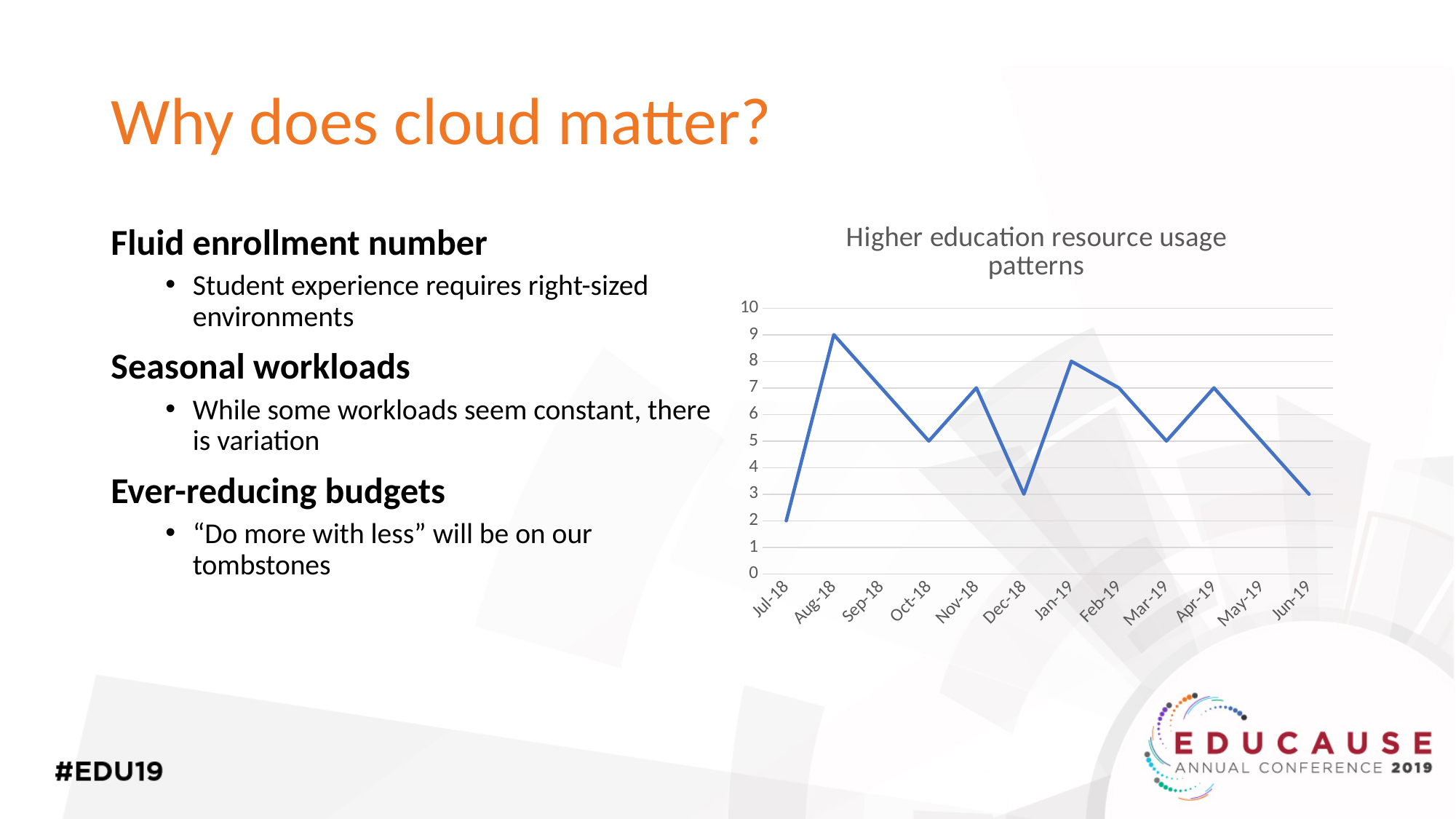

# Why does cloud matter?

### Chart: Higher education resource usage patterns

| Category | Series 1 | Column1 | Column2 |
|---|---|---|---|
| 43299 | 2.0 | None | None |
| 43330 | 9.0 | None | None |
| 43361 | 7.0 | None | None |
| 43391 | 5.0 | None | None |
| 43422 | 7.0 | None | None |
| 43452 | 3.0 | None | None |
| 43484 | 8.0 | None | None |
| 43515 | 7.0 | None | None |
| 43543 | 5.0 | None | None |
| 43574 | 7.0 | None | None |
| 43604 | 5.0 | None | None |
| 43635 | 3.0 | None | None |
|  | None | None | None |
Fluid enrollment number
Student experience requires right-sized environments
Seasonal workloads
While some workloads seem constant, there is variation
Ever-reducing budgets
“Do more with less” will be on our tombstones